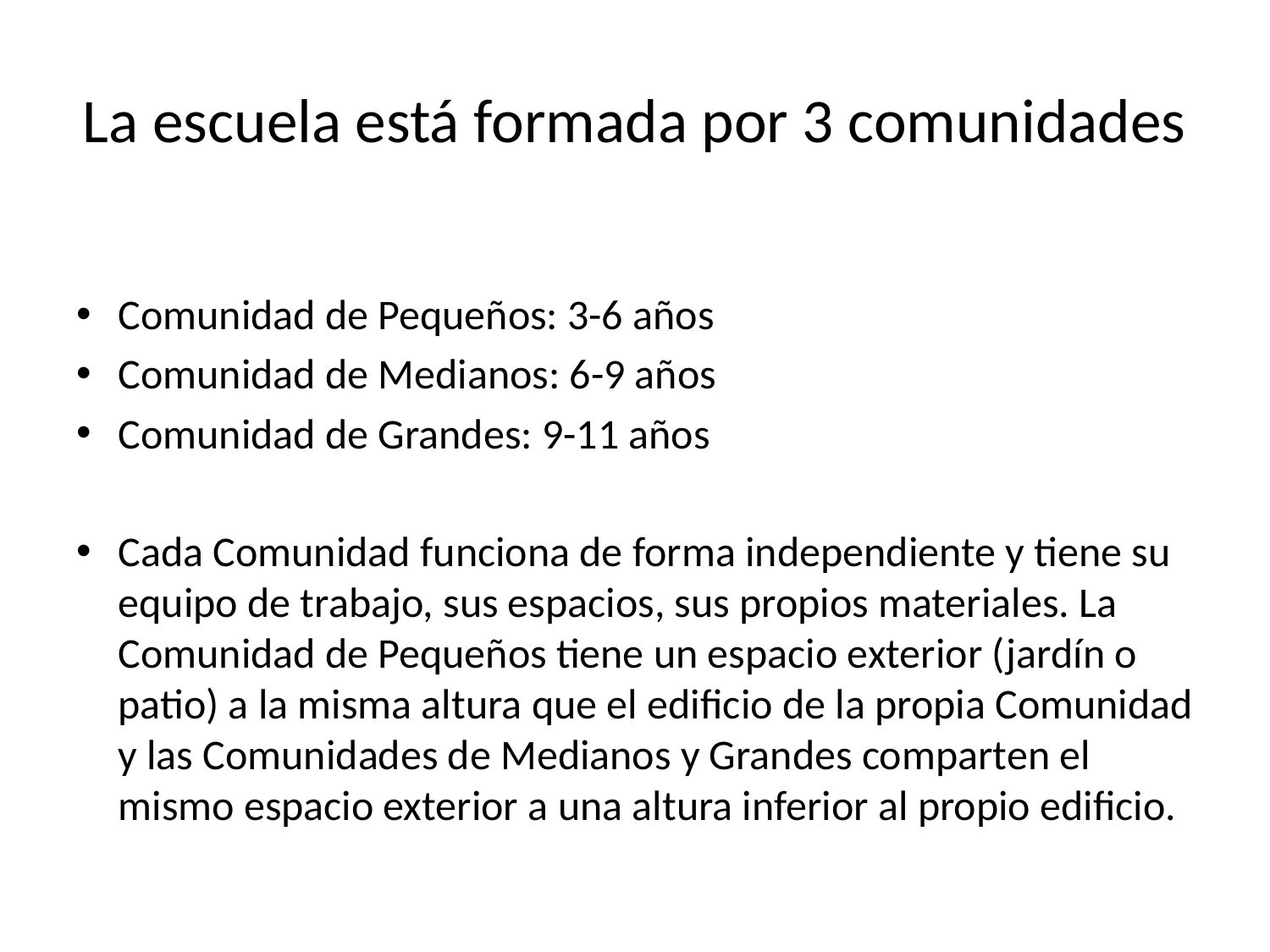

# La escuela está formada por 3 comunidades

Comunidad de Pequeños: 3-6 años
Comunidad de Medianos: 6-9 años
Comunidad de Grandes: 9-11 años

Cada Comunidad funciona de forma independiente y tiene su equipo de trabajo, sus espacios, sus propios materiales. La Comunidad de Pequeños tiene un espacio exterior (jardín o patio) a la misma altura que el edificio de la propia Comunidad y las Comunidades de Medianos y Grandes comparten el mismo espacio exterior a una altura inferior al propio edificio.